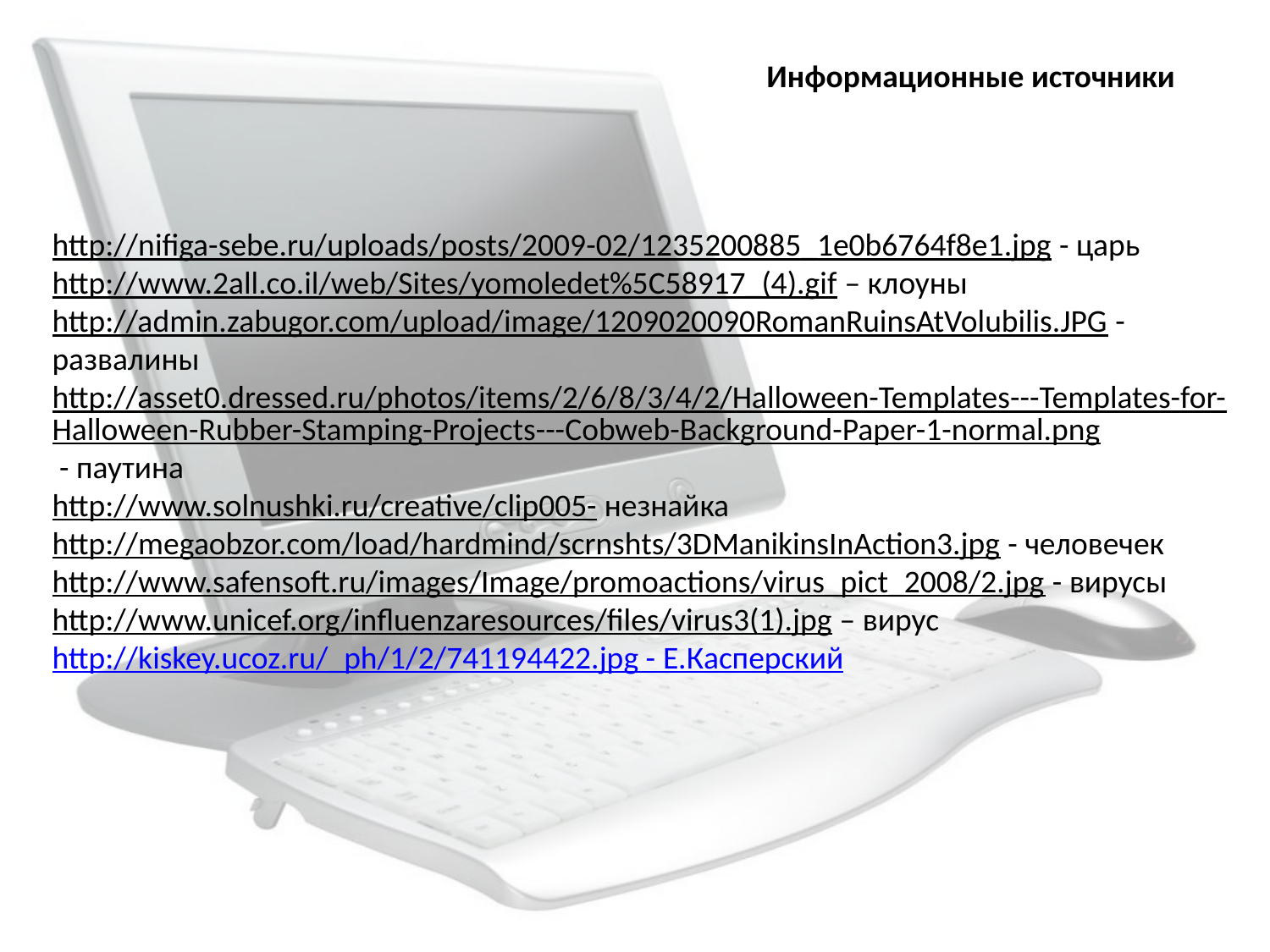

Информационные источники
http://nifiga-sebe.ru/uploads/posts/2009-02/1235200885_1e0b6764f8e1.jpg - царь
http://www.2all.co.il/web/Sites/yomoledet%5C58917_(4).gif – клоуны
http://admin.zabugor.com/upload/image/1209020090RomanRuinsAtVolubilis.JPG - развалины
http://asset0.dressed.ru/photos/items/2/6/8/3/4/2/Halloween-Templates---Templates-for-Halloween-Rubber-Stamping-Projects---Cobweb-Background-Paper-1-normal.png - паутина
http://www.solnushki.ru/creative/clip005- незнайка
http://megaobzor.com/load/hardmind/scrnshts/3DManikinsInAction3.jpg - человечек
http://www.safensoft.ru/images/Image/promoactions/virus_pict_2008/2.jpg - вирусы
http://www.unicef.org/influenzaresources/files/virus3(1).jpg – вирус
http://kiskey.ucoz.ru/_ph/1/2/741194422.jpg - Е.Касперский